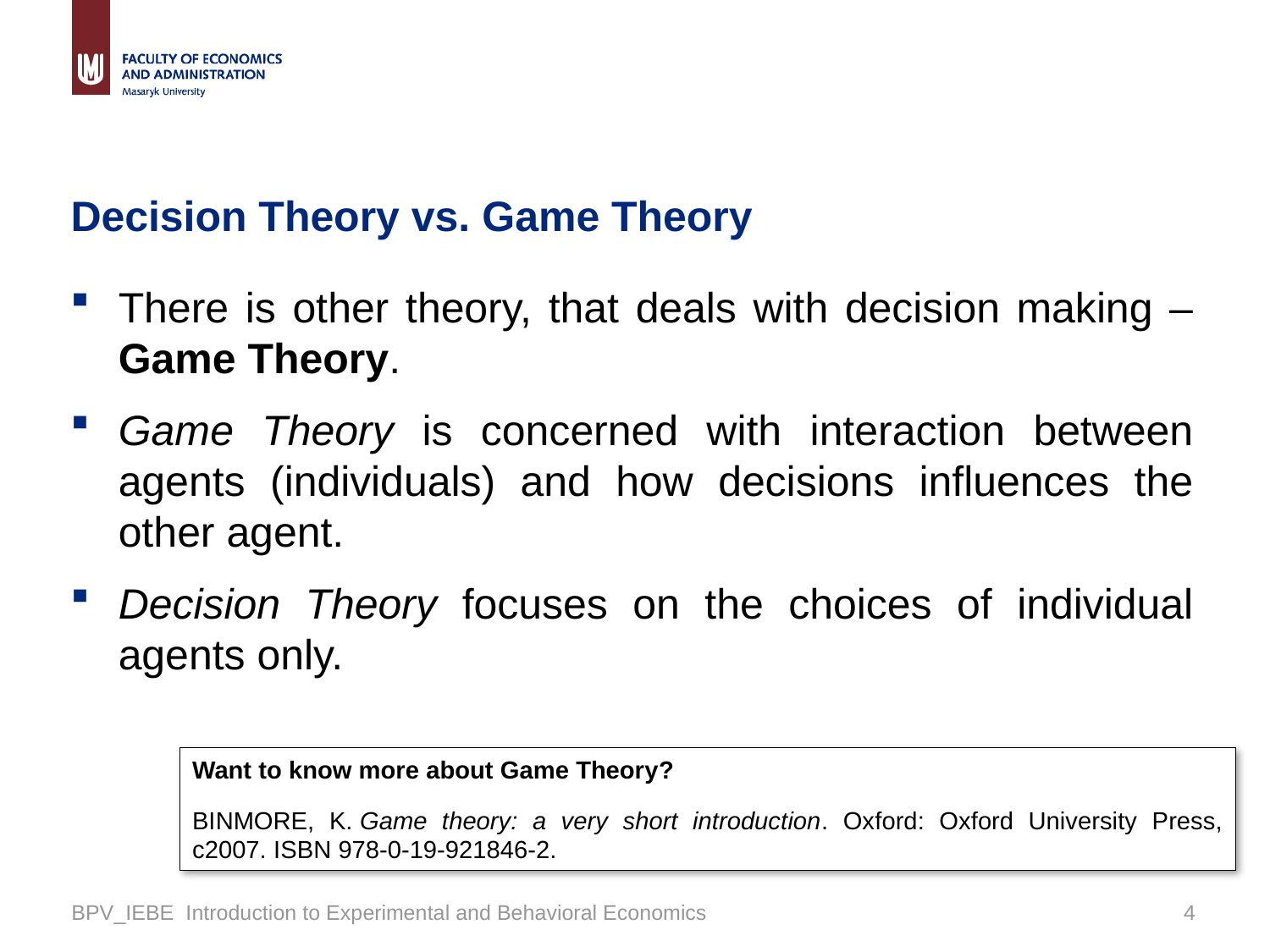

# Decision Theory vs. Game Theory
There is other theory, that deals with decision making – Game Theory.
Game Theory is concerned with interaction between agents (individuals) and how decisions influences the other agent.
Decision Theory focuses on the choices of individual agents only.

Want to know more about Game Theory?
BINMORE, K. Game theory: a very short introduction. Oxford: Oxford University Press, c2007. ISBN 978-0-19-921846-2.
BPV_IEBE  Introduction to Experimental and Behavioral Economics
4